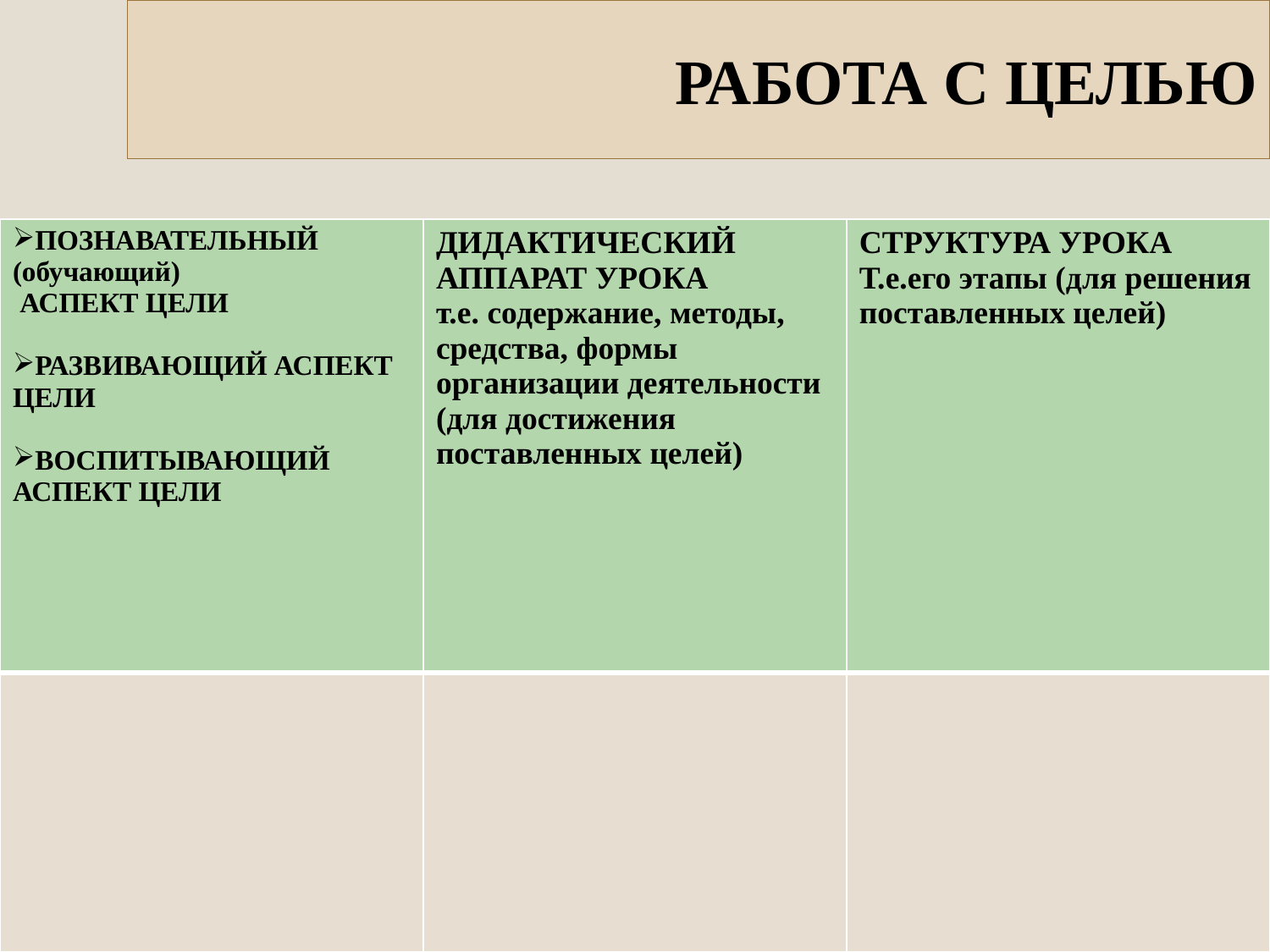

# РАБОТА С ЦЕЛЬЮ
| ПОЗНАВАТЕЛЬНЫЙ (обучающий) АСПЕКТ ЦЕЛИ РАЗВИВАЮЩИЙ АСПЕКТ ЦЕЛИ ВОСПИТЫВАЮЩИЙ АСПЕКТ ЦЕЛИ | ДИДАКТИЧЕСКИЙ АППАРАТ УРОКА т.е. содержание, методы, средства, формы организации деятельности (для достижения поставленных целей) | СТРУКТУРА УРОКА Т.е.его этапы (для решения поставленных целей) |
| --- | --- | --- |
|  |  |  |